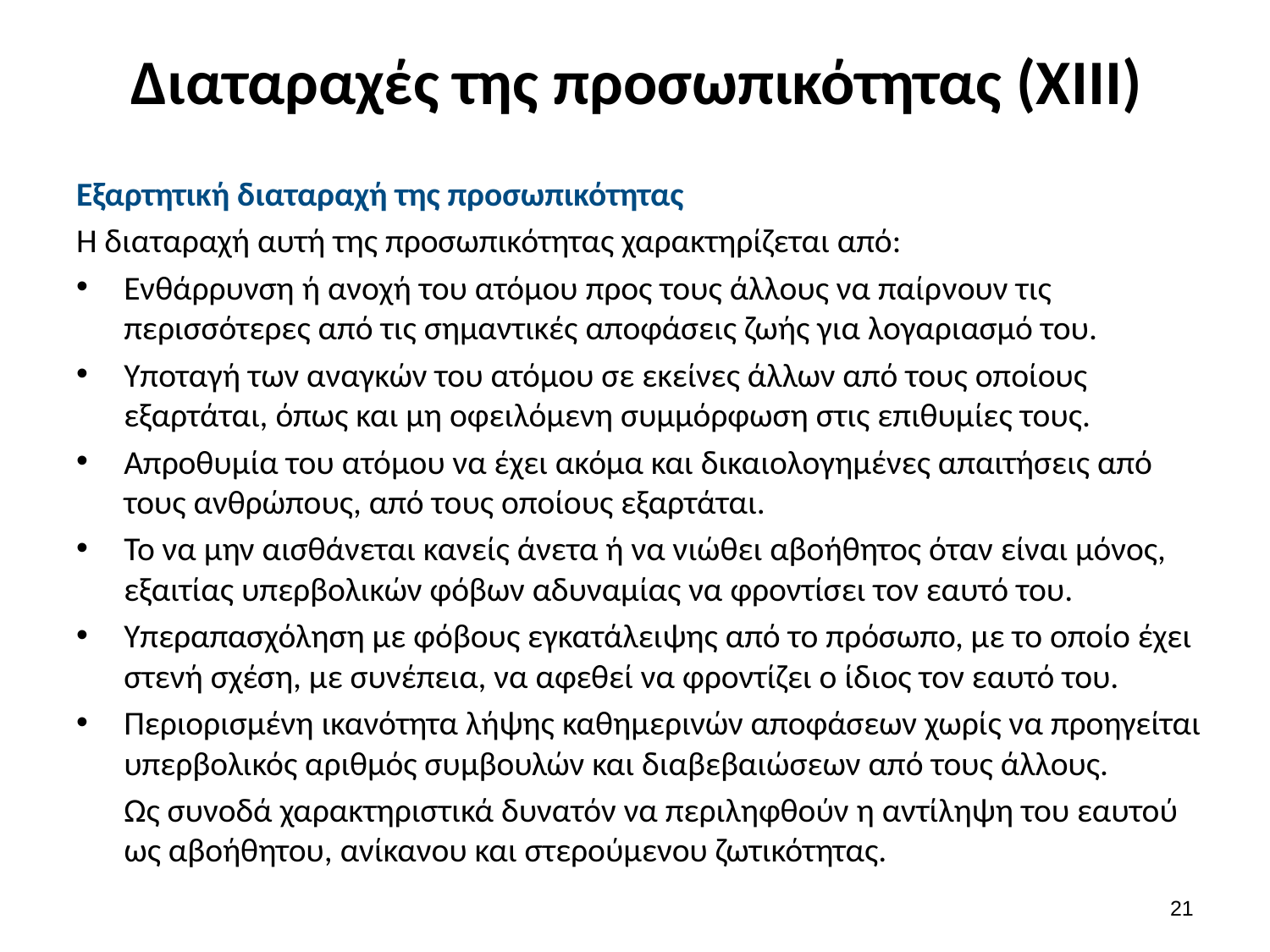

# Διαταραχές της προσωπικότητας (ΧΙΙΙ)
Εξαρτητική διαταραχή της προσωπικότητας
Η διαταραχή αυτή της προσωπικότητας χαρακτηρίζεται από:
Ενθάρρυνση ή ανοχή του ατόμου προς τους άλλους να παίρ­νουν τις περισσότερες από τις σημαντικές αποφάσεις ζωής για λογαριασμό του.
Υποταγή των αναγκών του ατόμου σε εκείνες άλλων από τους οποίους εξαρτάται, όπως και μη οφειλόμενη συμμόρφωση στις επιθυμίες τους.
Απροθυμία του ατόμου να έχει ακόμα και δικαιολογημένες απαιτήσεις από τους ανθρώπους, από τους οποίους εξαρτάται.
Το να μην αισθάνεται κανείς άνετα ή να νιώθει αβοήθητος όταν είναι μόνος, εξαιτίας υπερβολικών φόβων αδυναμίας να φροντίσει τον εαυτό του.
Υπεραπασχόληση με φόβους εγκατάλειψης από το πρόσωπο, με το οποίο έχει στενή σχέση, με συνέπεια, να αφεθεί να φροντίζει ο ίδιος τον εαυτό του.
Περιορισμένη ικανότητα λήψης καθημερινών αποφάσεων χωρίς να προηγείται υπερβολικός αριθμός συμβουλών και διαβεβαιώσεων από τους άλλους.
	Ως συνοδά χαρακτηριστικά δυνατόν να περιληφθούν η αντίληψη του εαυτού ως αβοήθητου, ανίκανου και στερούμενου ζωτικότητας.

21